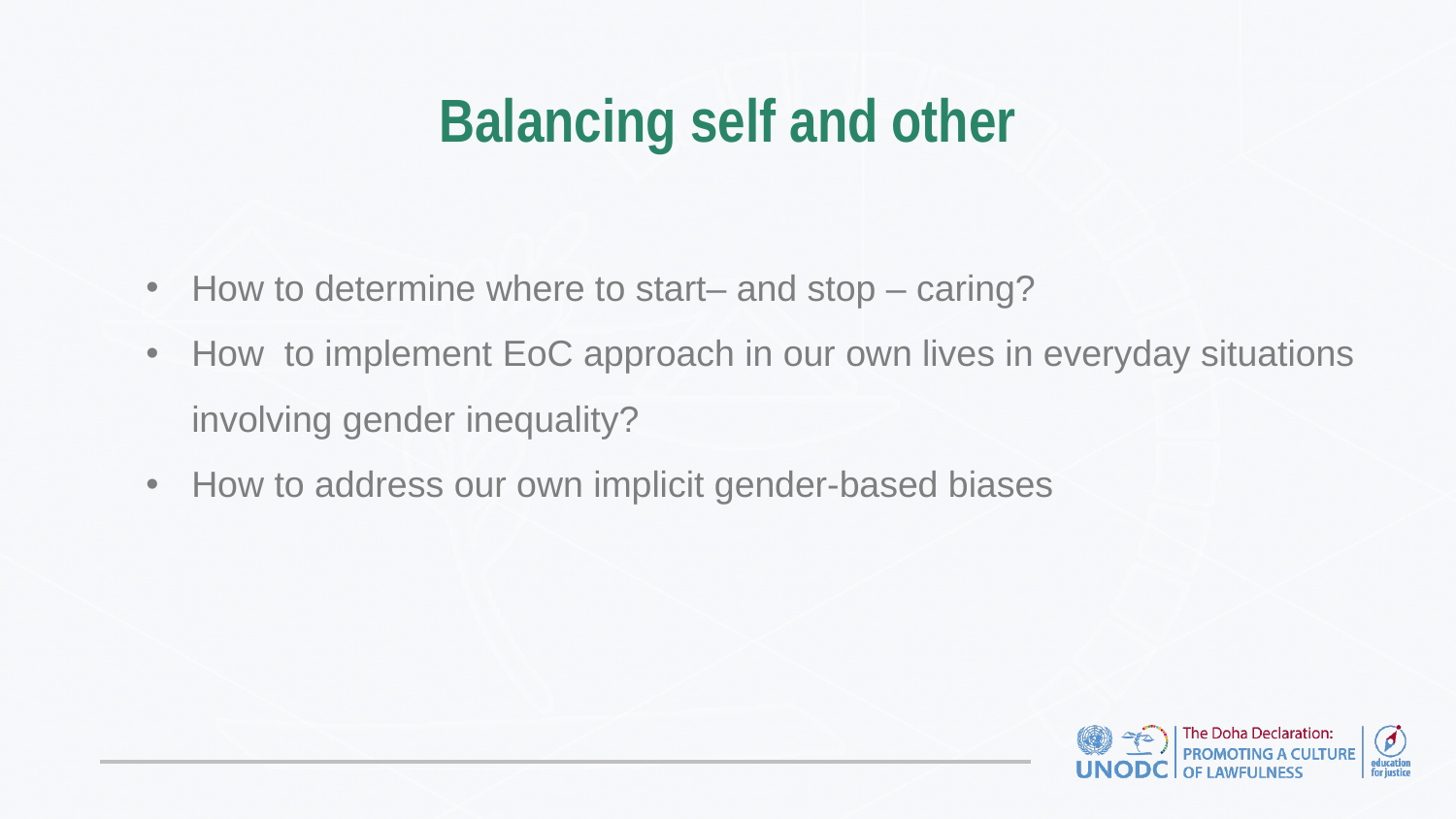

# Balancing self and other
How to determine where to start– and stop – caring?
How  to implement EoC approach in our own lives in everyday situations involving gender inequality?
How to address our own implicit gender-based biases